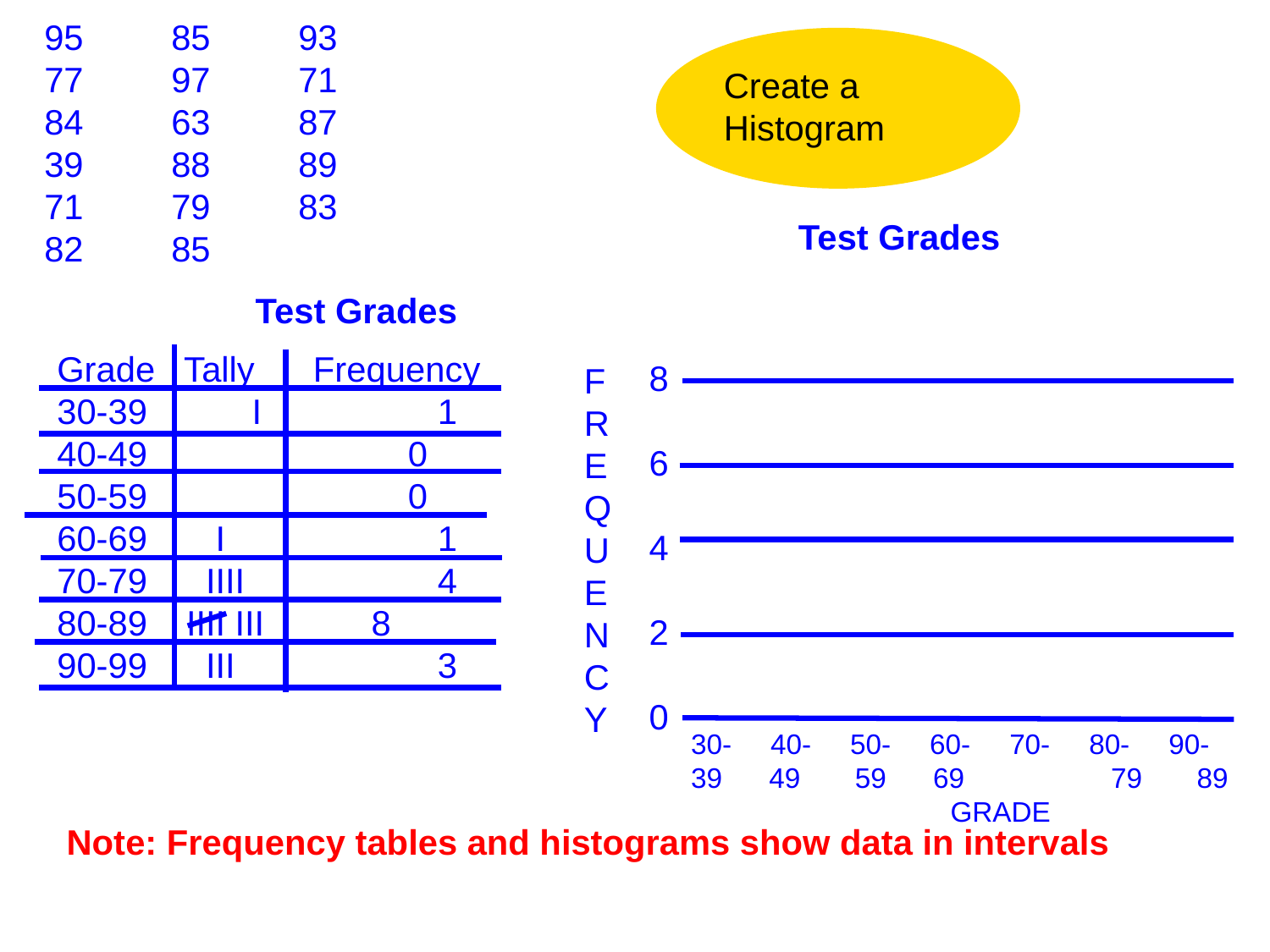

95	85	93
77	97	71
84	63	87
39	88	89
71	79	83
82	85

Create a
Histogram
Test Grades
Test Grades
Grade   Tally      Frequency
30-39	       I	             1
40-49	                       0
50-59	                       0
60-69       I	             1
70-79      IIII	             4
80-89    IIII III           8
90-99      III	             3
8

6

4

2

0
F
R
E
Q
U
E
N
C
Y
30-     40-     50-     60-     70-     80-     90-
39      49       59      69	     79       89      99
GRADE
Note: Frequency tables and histograms show data in intervals